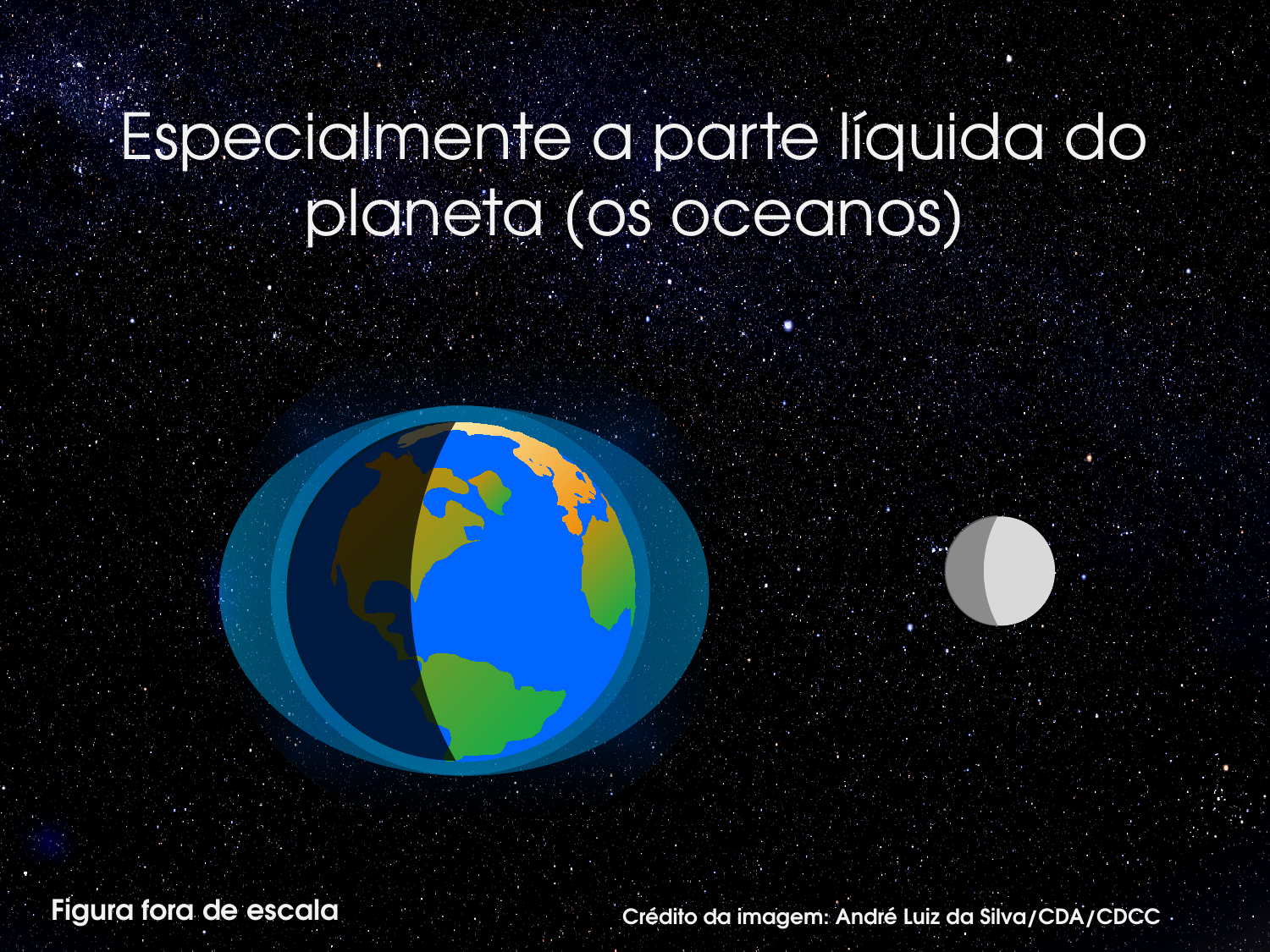

Especialmente a parte líquida do planeta (os oceanos)

Figura fora de escala
Crédito da imagem: André Luiz da Silva/CDA/CDCC